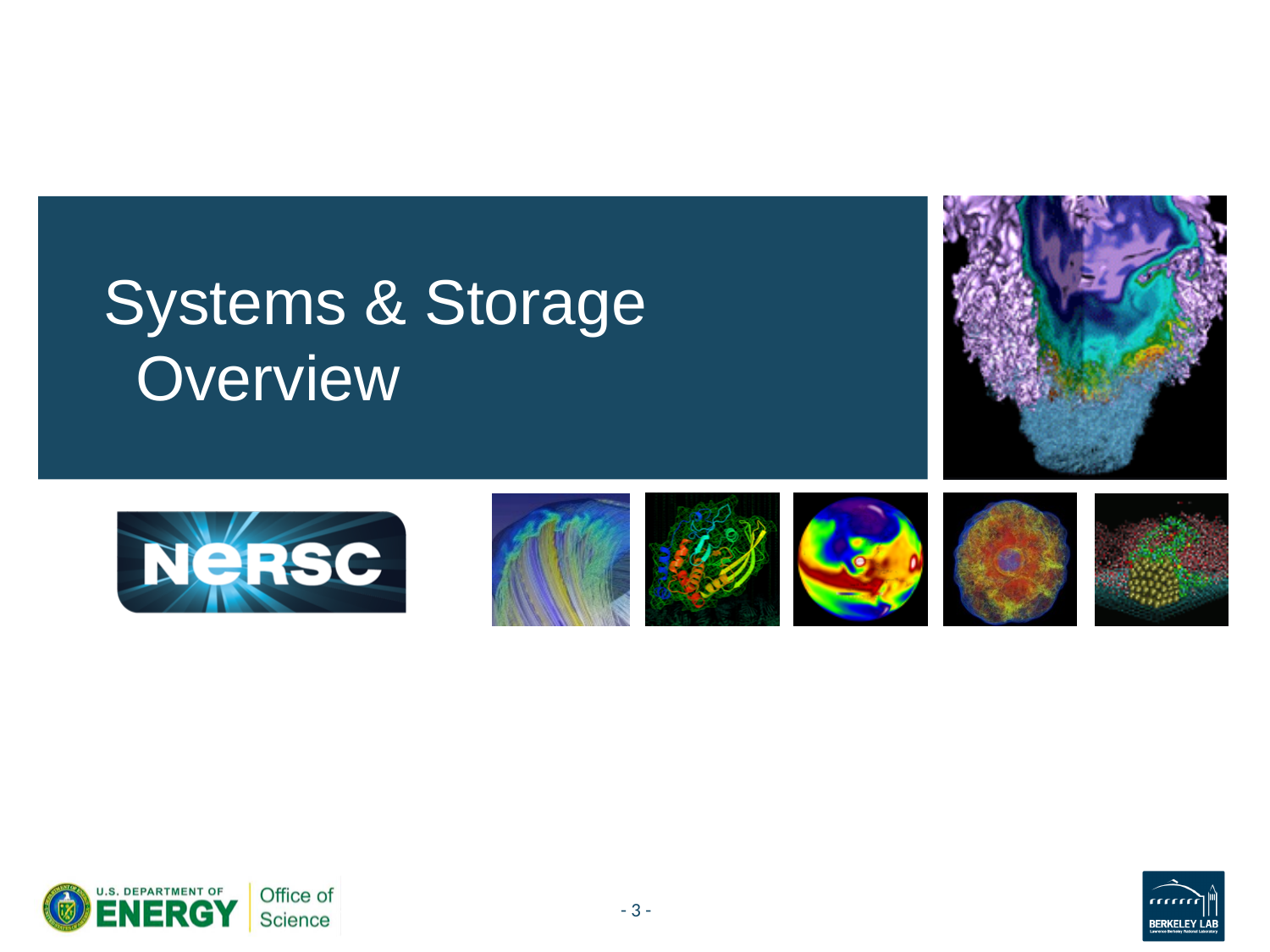

# Systems & Storage Overview
- 3 -